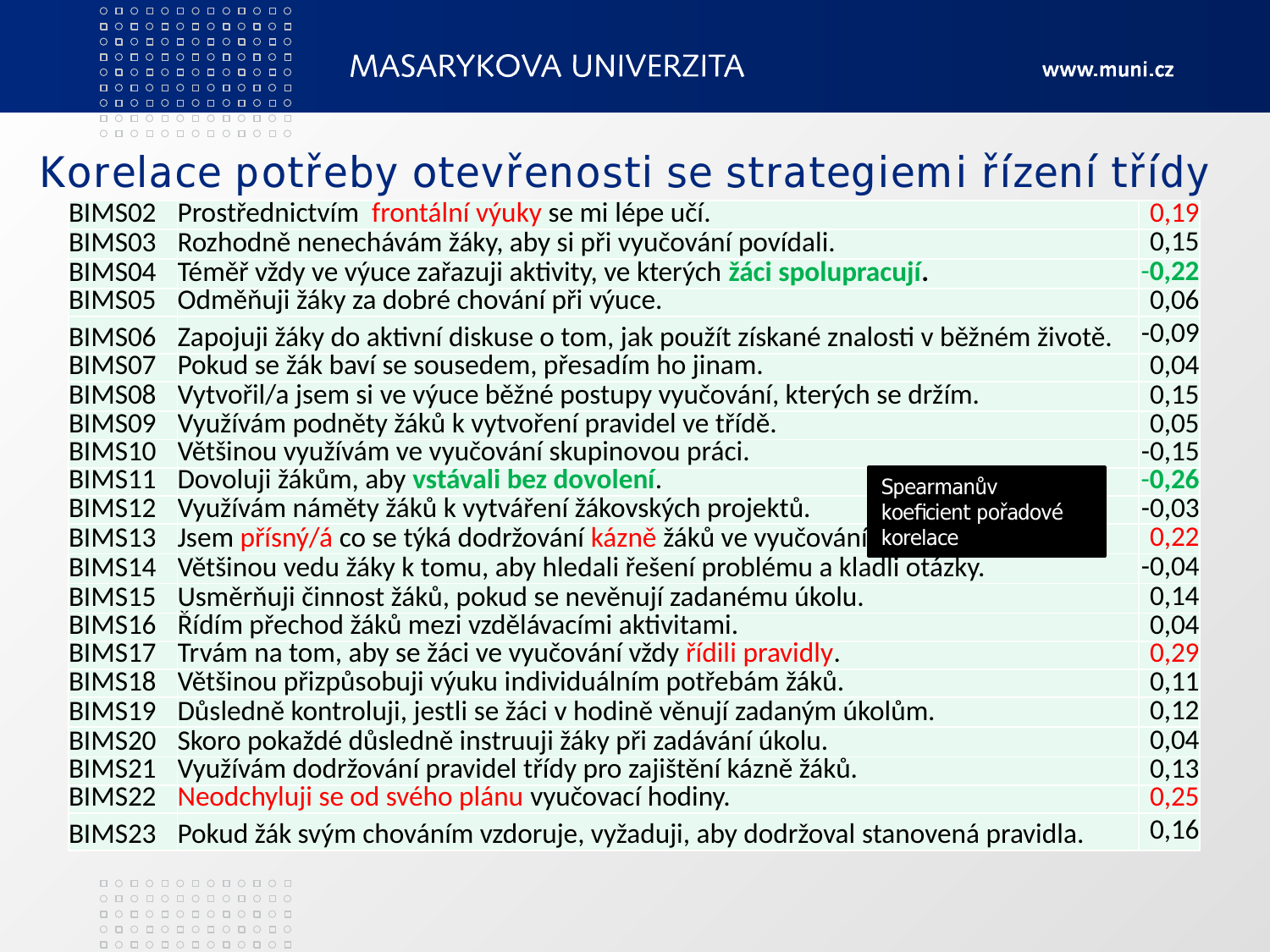

# Korelace potřeby otevřenosti se strategiemi řízení třídy
| BIMS02 | Prostřednictvím frontální výuky se mi lépe učí. | 0,19 |
| --- | --- | --- |
| BIMS03 | Rozhodně nenechávám žáky, aby si při vyučování povídali. | 0,15 |
| BIMS04 | Téměř vždy ve výuce zařazuji aktivity, ve kterých žáci spolupracují. | -0,22 |
| BIMS05 | Odměňuji žáky za dobré chování při výuce. | 0,06 |
| BIMS06 | Zapojuji žáky do aktivní diskuse o tom, jak použít získané znalosti v běžném životě. | -0,09 |
| BIMS07 | Pokud se žák baví se sousedem, přesadím ho jinam. | 0,04 |
| BIMS08 | Vytvořil/a jsem si ve výuce běžné postupy vyučování, kterých se držím. | 0,15 |
| BIMS09 | Využívám podněty žáků k vytvoření pravidel ve třídě. | 0,05 |
| BIMS10 | Většinou využívám ve vyučování skupinovou práci. | -0,15 |
| BIMS11 | Dovoluji žákům, aby vstávali bez dovolení. | -0,26 |
| BIMS12 | Využívám náměty žáků k vytváření žákovských projektů. | -0,03 |
| BIMS13 | Jsem přísný/á co se týká dodržování kázně žáků ve vyučování. | 0,22 |
| BIMS14 | Většinou vedu žáky k tomu, aby hledali řešení problému a kladli otázky. | -0,04 |
| BIMS15 | Usměrňuji činnost žáků, pokud se nevěnují zadanému úkolu. | 0,14 |
| BIMS16 | Řídím přechod žáků mezi vzdělávacími aktivitami. | 0,04 |
| BIMS17 | Trvám na tom, aby se žáci ve vyučování vždy řídili pravidly. | 0,29 |
| BIMS18 | Většinou přizpůsobuji výuku individuálním potřebám žáků. | 0,11 |
| BIMS19 | Důsledně kontroluji, jestli se žáci v hodině věnují zadaným úkolům. | 0,12 |
| BIMS20 | Skoro pokaždé důsledně instruuji žáky při zadávání úkolu. | 0,04 |
| BIMS21 | Využívám dodržování pravidel třídy pro zajištění kázně žáků. | 0,13 |
| BIMS22 | Neodchyluji se od svého plánu vyučovací hodiny. | 0,25 |
| BIMS23 | Pokud žák svým chováním vzdoruje, vyžaduji, aby dodržoval stanovená pravidla. | 0,16 |
Spearmanův koeficient pořadové korelace